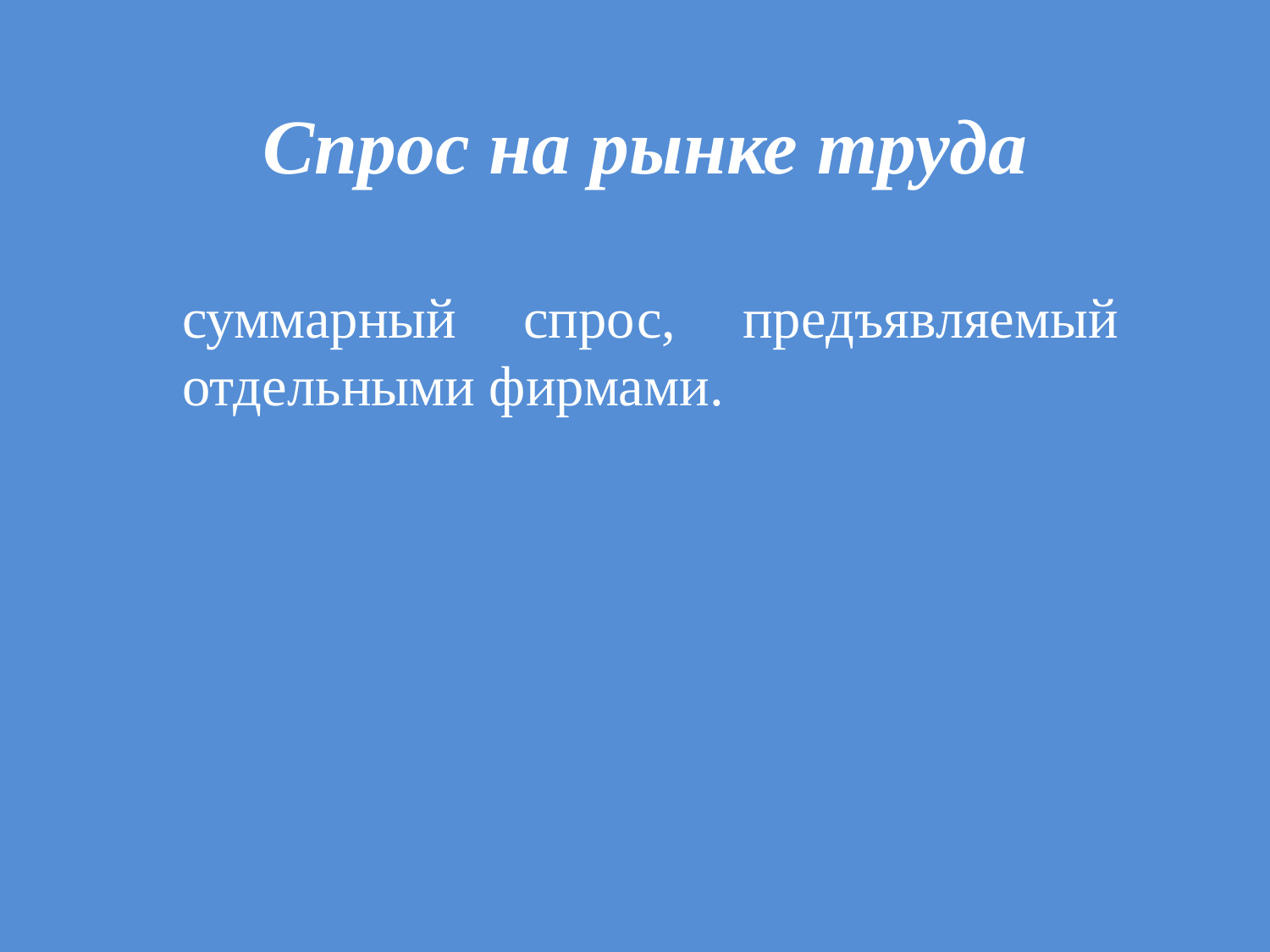

# Спрос на рынке труда
суммарный спрос, предъявляемый отдельными фирмами.